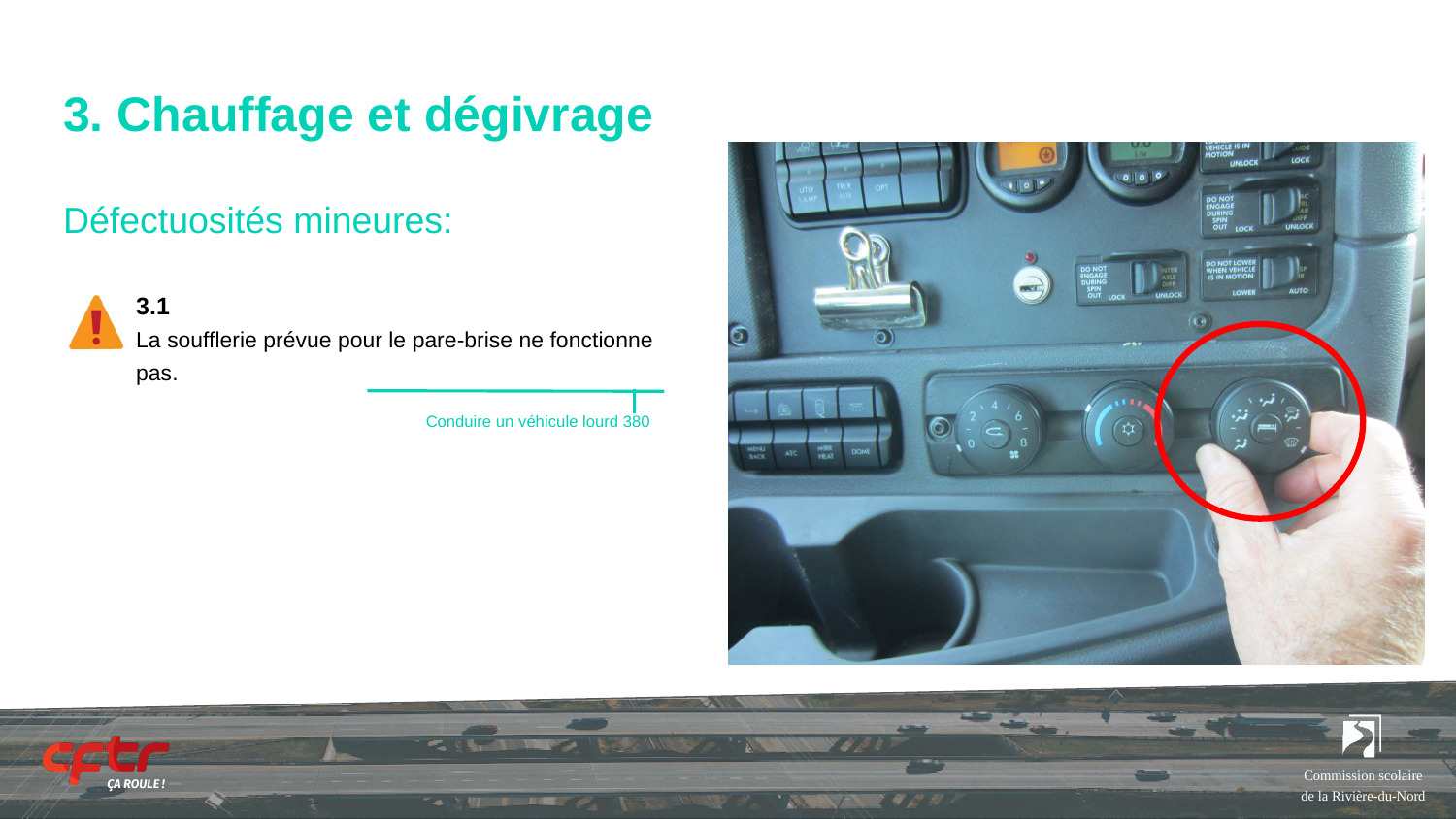

# 3. Chauffage et dégivrage

Défectuosités mineures:
3.1
La soufflerie prévue pour le pare-brise ne fonctionne  pas.

Conduire un véhicule lourd 380

Commission scolaire  de la Rivière-du-Nord
ÇA ROULE !